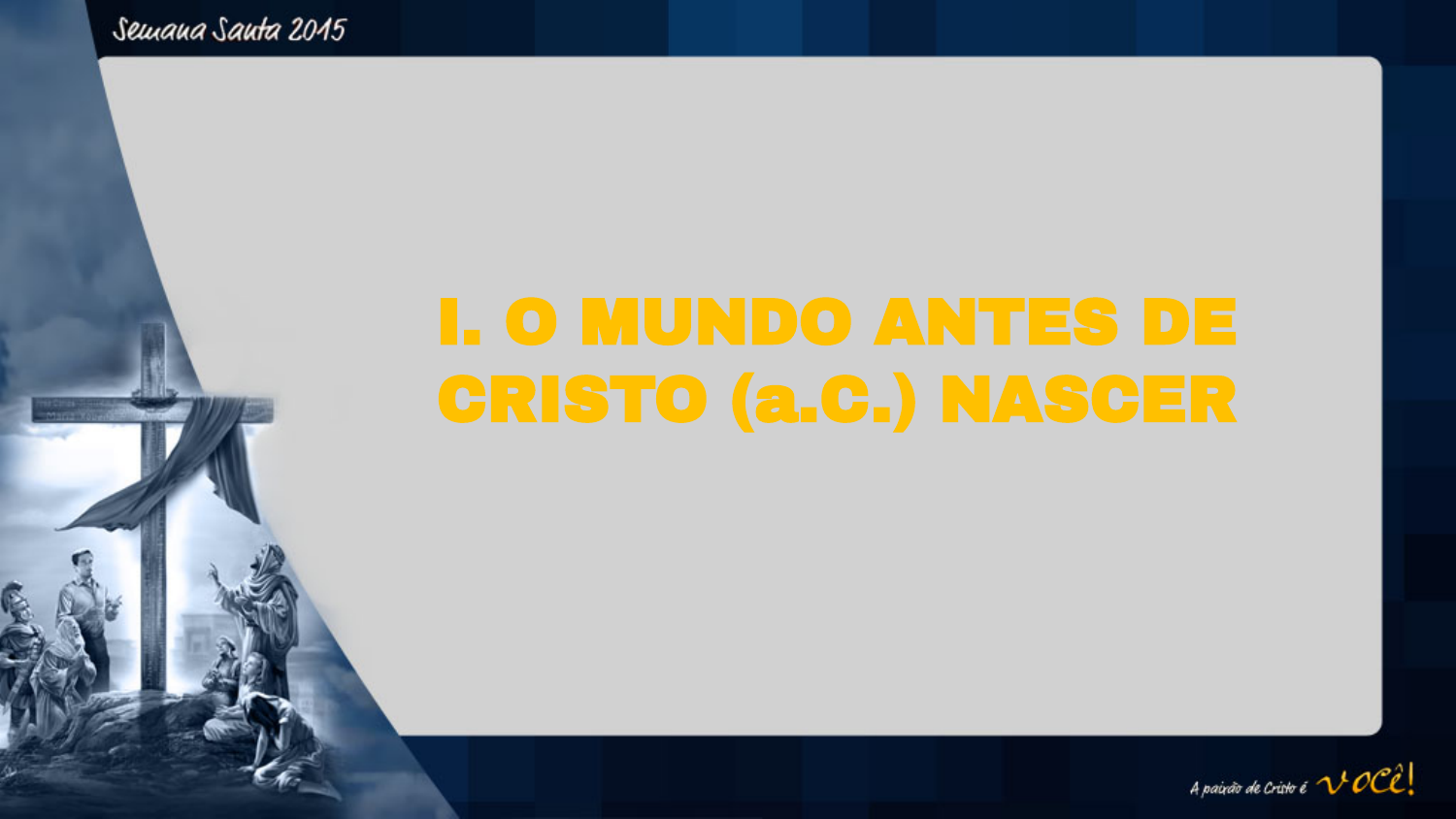

I. O MUNDO ANTES DE CRISTO (a.C.) NASCER